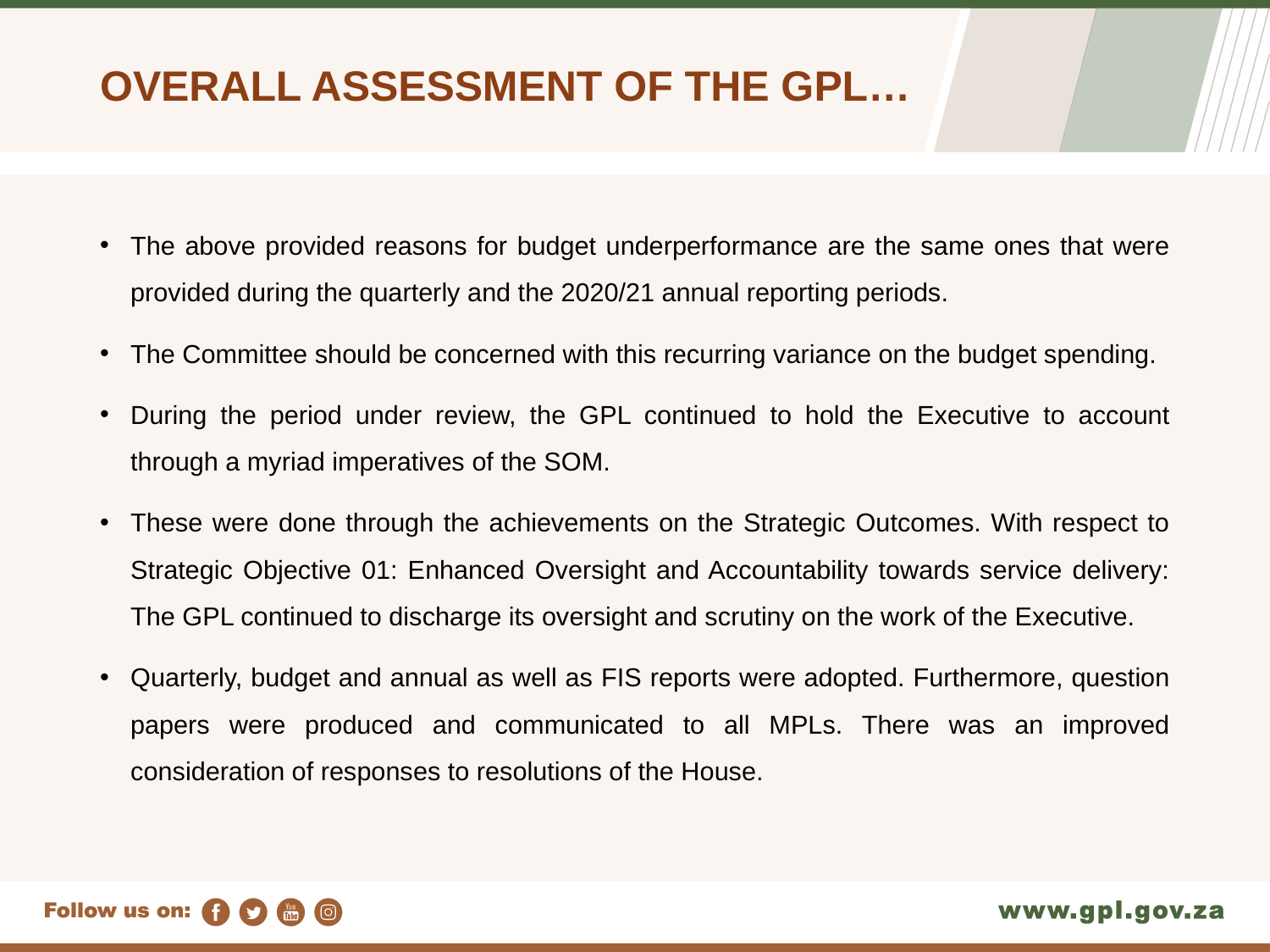

# OVERALL ASSESSMENT OF THE GPL…
The above provided reasons for budget underperformance are the same ones that were provided during the quarterly and the 2020/21 annual reporting periods.
The Committee should be concerned with this recurring variance on the budget spending.
During the period under review, the GPL continued to hold the Executive to account through a myriad imperatives of the SOM.
These were done through the achievements on the Strategic Outcomes. With respect to Strategic Objective 01: Enhanced Oversight and Accountability towards service delivery: The GPL continued to discharge its oversight and scrutiny on the work of the Executive.
Quarterly, budget and annual as well as FIS reports were adopted. Furthermore, question papers were produced and communicated to all MPLs. There was an improved consideration of responses to resolutions of the House.